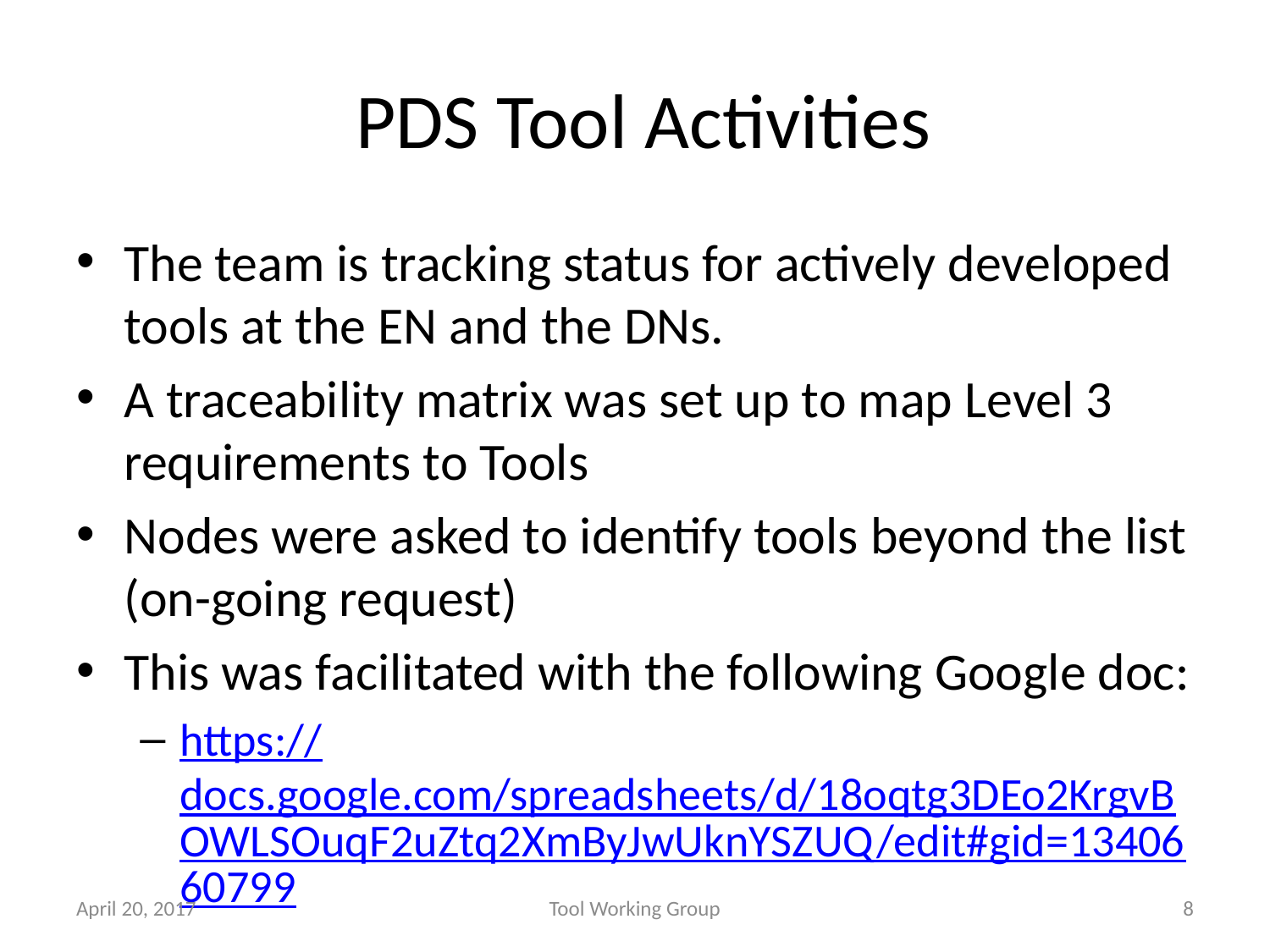

# PDS Tool Activities
The team is tracking status for actively developed tools at the EN and the DNs.
A traceability matrix was set up to map Level 3 requirements to Tools
Nodes were asked to identify tools beyond the list (on-going request)
This was facilitated with the following Google doc:
https://docs.google.com/spreadsheets/d/18oqtg3DEo2KrgvBOWLSOuqF2uZtq2XmByJwUknYSZUQ/edit#gid=1340660799
April 20, 2017
Tool Working Group
8